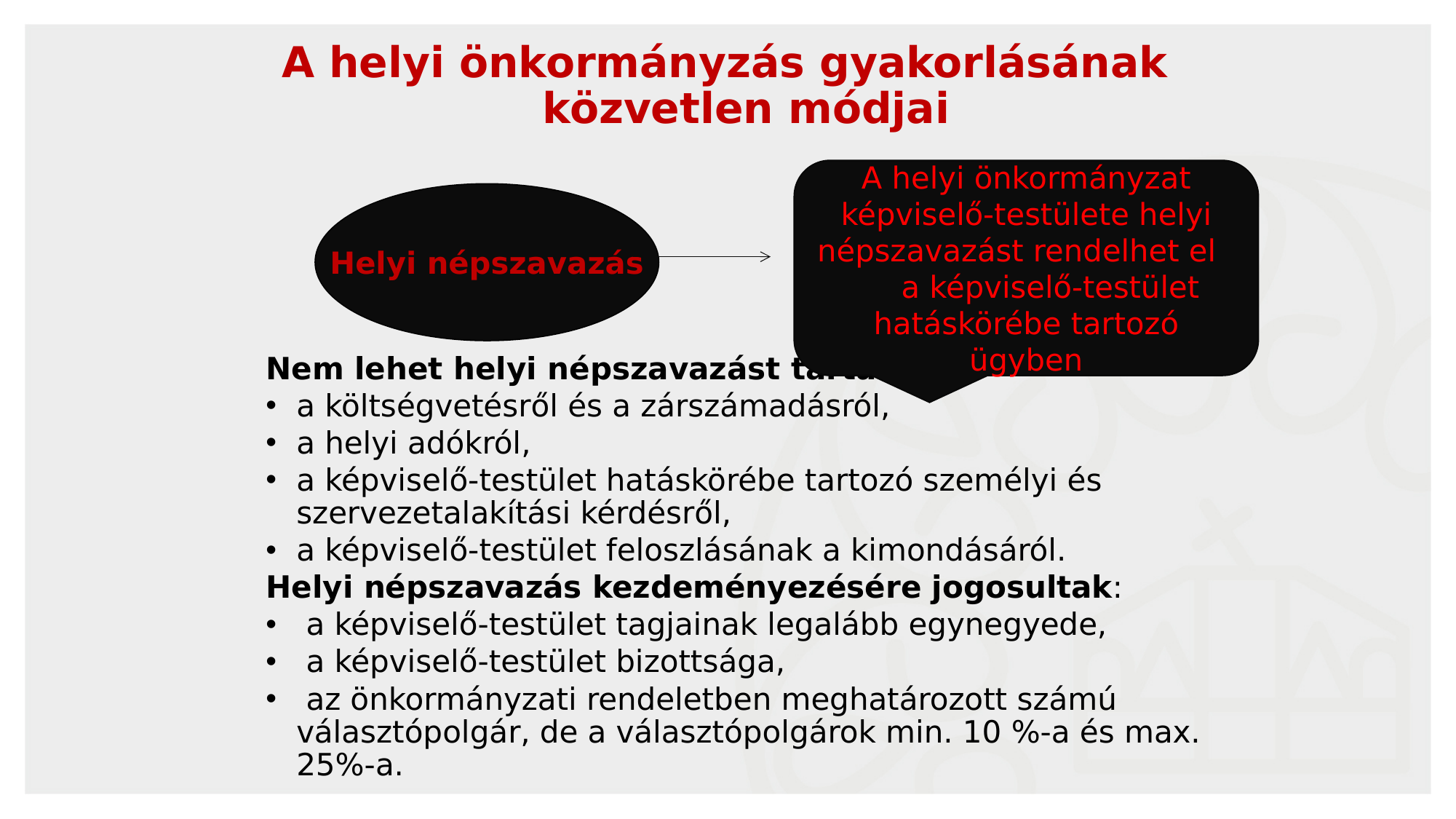

# A helyi önkormányzás gyakorlásának közvetlen módjai
A helyi önkormányzat képviselő-testülete helyi népszavazást rendelhet el        a képviselő-testület hatáskörébe tartozó ügyben

Nem lehet helyi népszavazást tartani
a költségvetésről és a zárszámadásról,
a helyi adókról,
a képviselő-testület hatáskörébe tartozó személyi és szervezetalakítási kérdésről,
a képviselő-testület feloszlásának a kimondásáról.
Helyi népszavazás kezdeményezésére jogosultak:
 a képviselő-testület tagjainak legalább egynegyede,
 a képviselő-testület bizottsága,
 az önkormányzati rendeletben meghatározott számú választópolgár, de a választópolgárok min. 10 %-a és max. 25%-a.
Helyi népszavazás